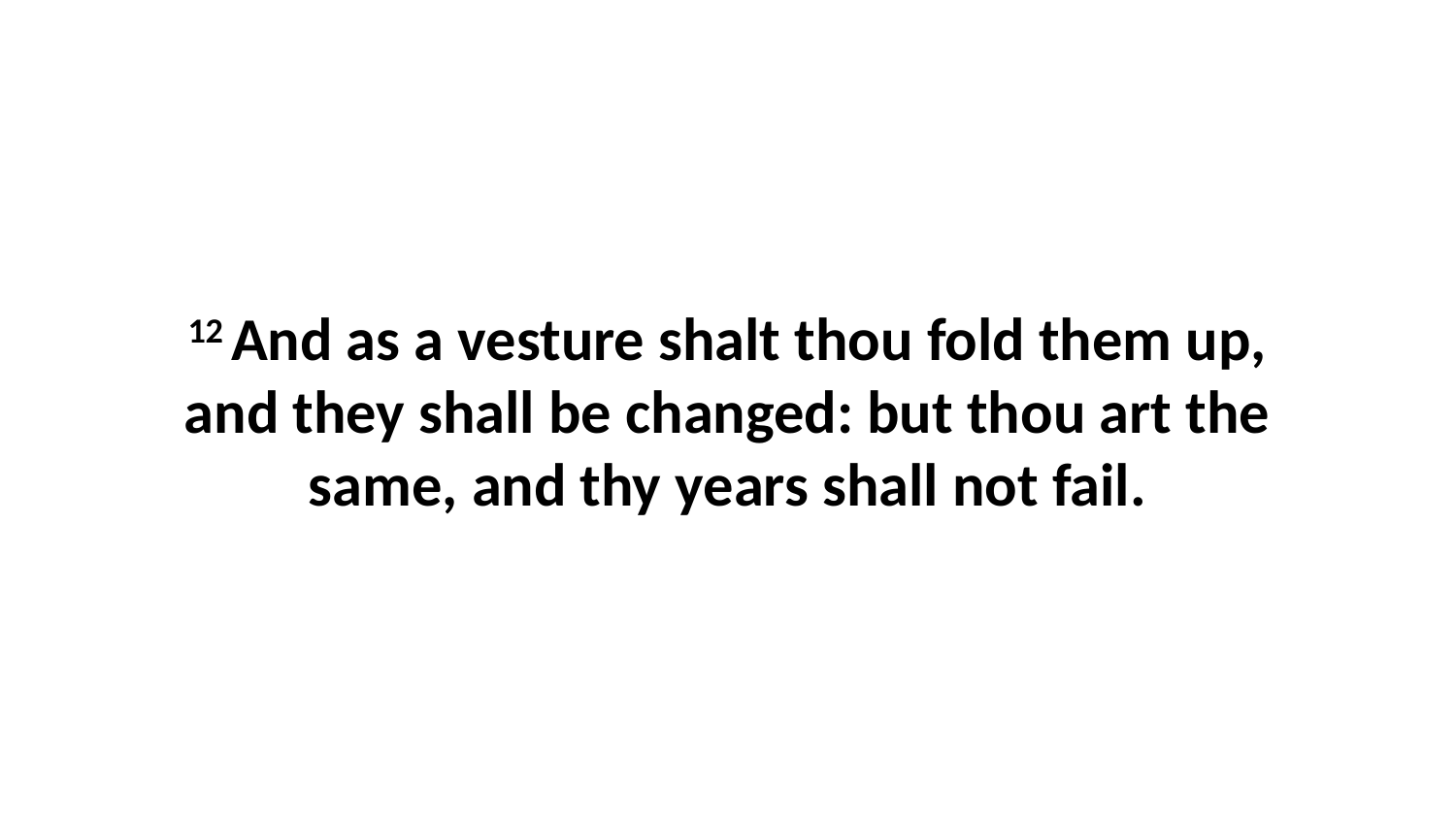

12 And as a vesture shalt thou fold them up, and they shall be changed: but thou art the same, and thy years shall not fail.